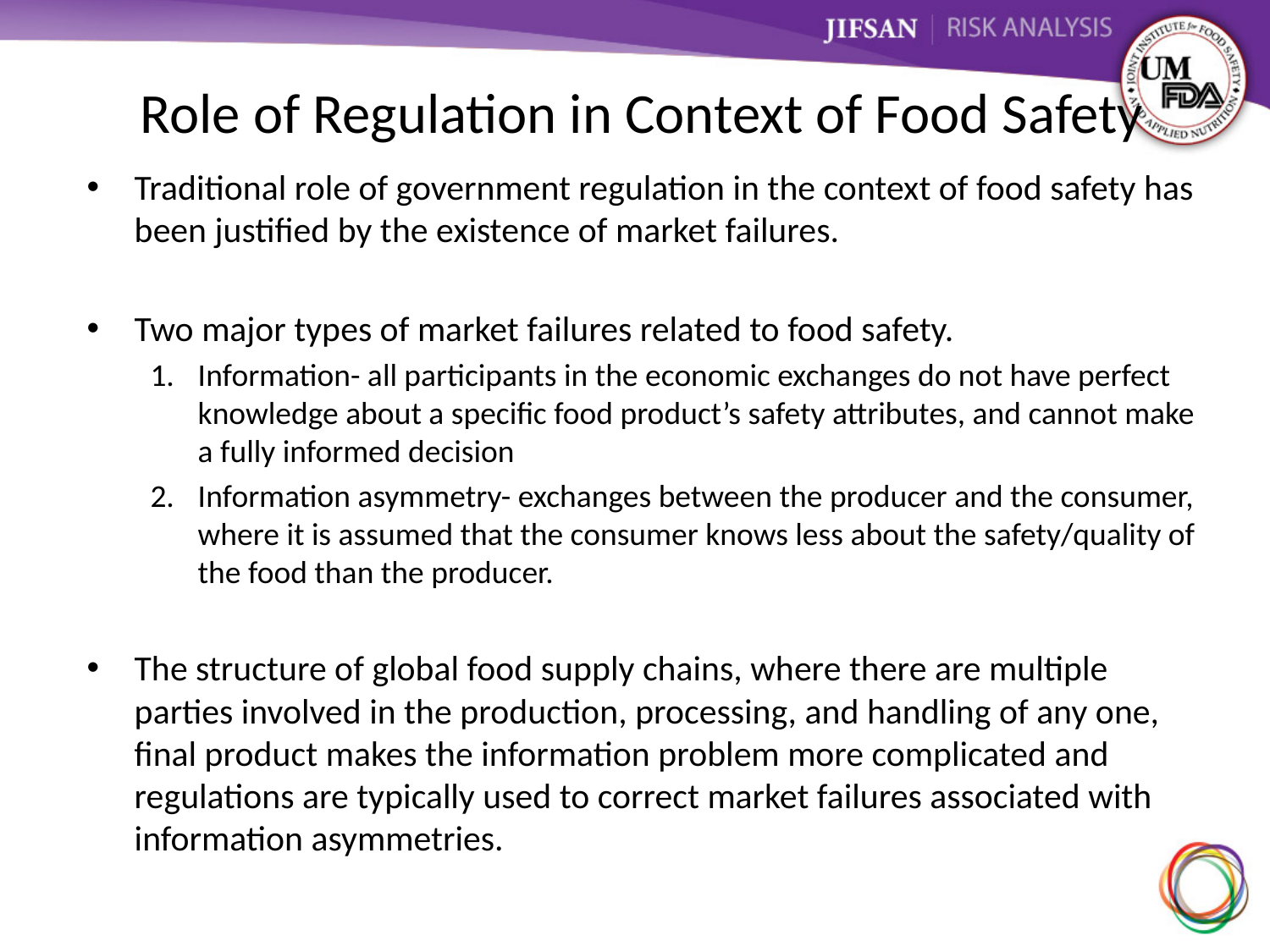

# Role of Regulation in Context of Food Safety
Traditional role of government regulation in the context of food safety has been justified by the existence of market failures.

Two major types of market failures related to food safety.
Information- all participants in the economic exchanges do not have perfect knowledge about a specific food product’s safety attributes, and cannot make a fully informed decision
Information asymmetry- exchanges between the producer and the consumer, where it is assumed that the consumer knows less about the safety/quality of the food than the producer.

The structure of global food supply chains, where there are multiple parties involved in the production, processing, and handling of any one, final product makes the information problem more complicated and regulations are typically used to correct market failures associated with information asymmetries.